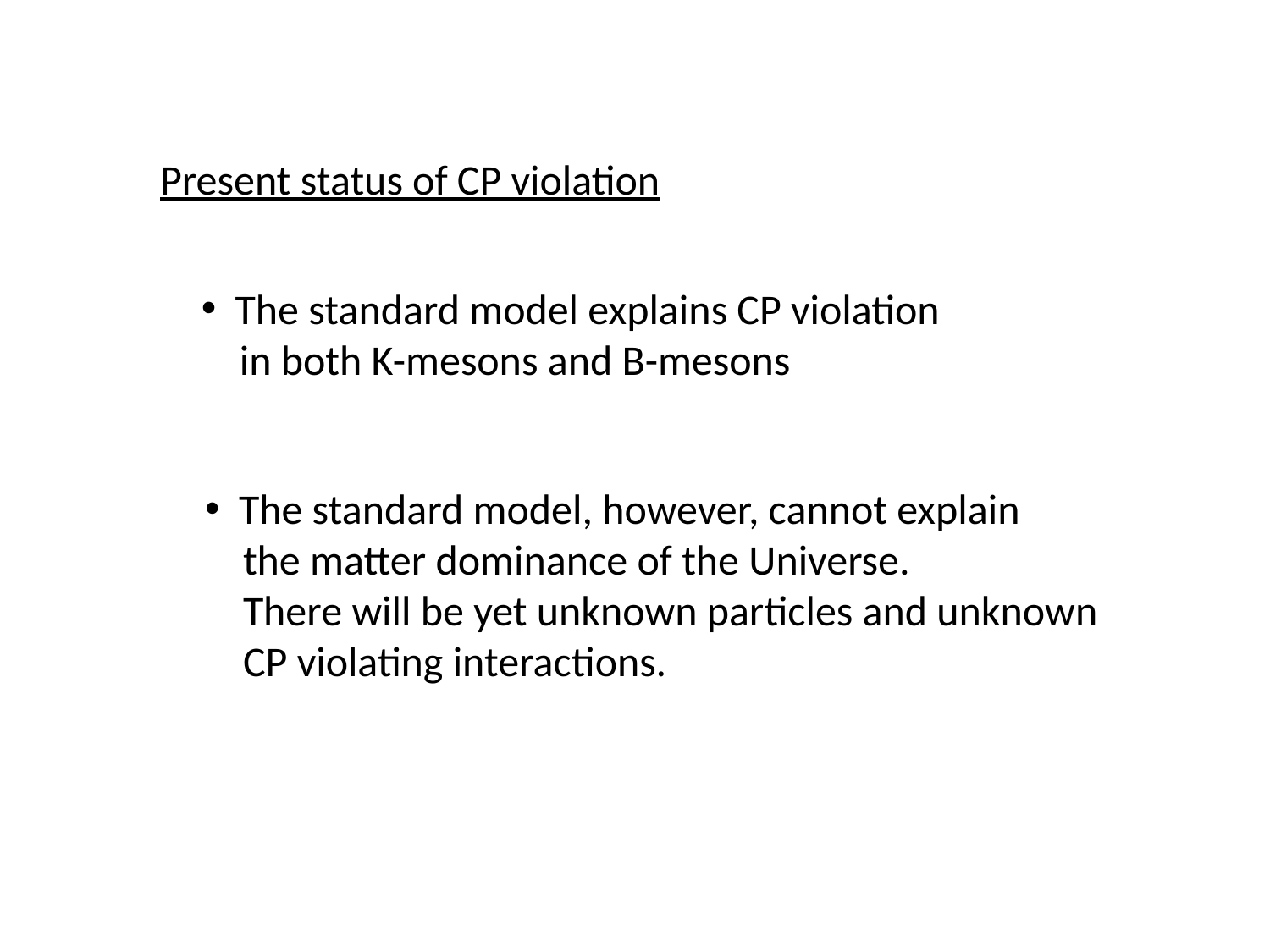

Present status of CP violation
  The standard model explains CP violation
    in both K-mesons and B-mesons
  The standard model, however, cannot explain
    the matter dominance of the Universe.
    There will be yet unknown particles and unknown
    CP violating interactions.